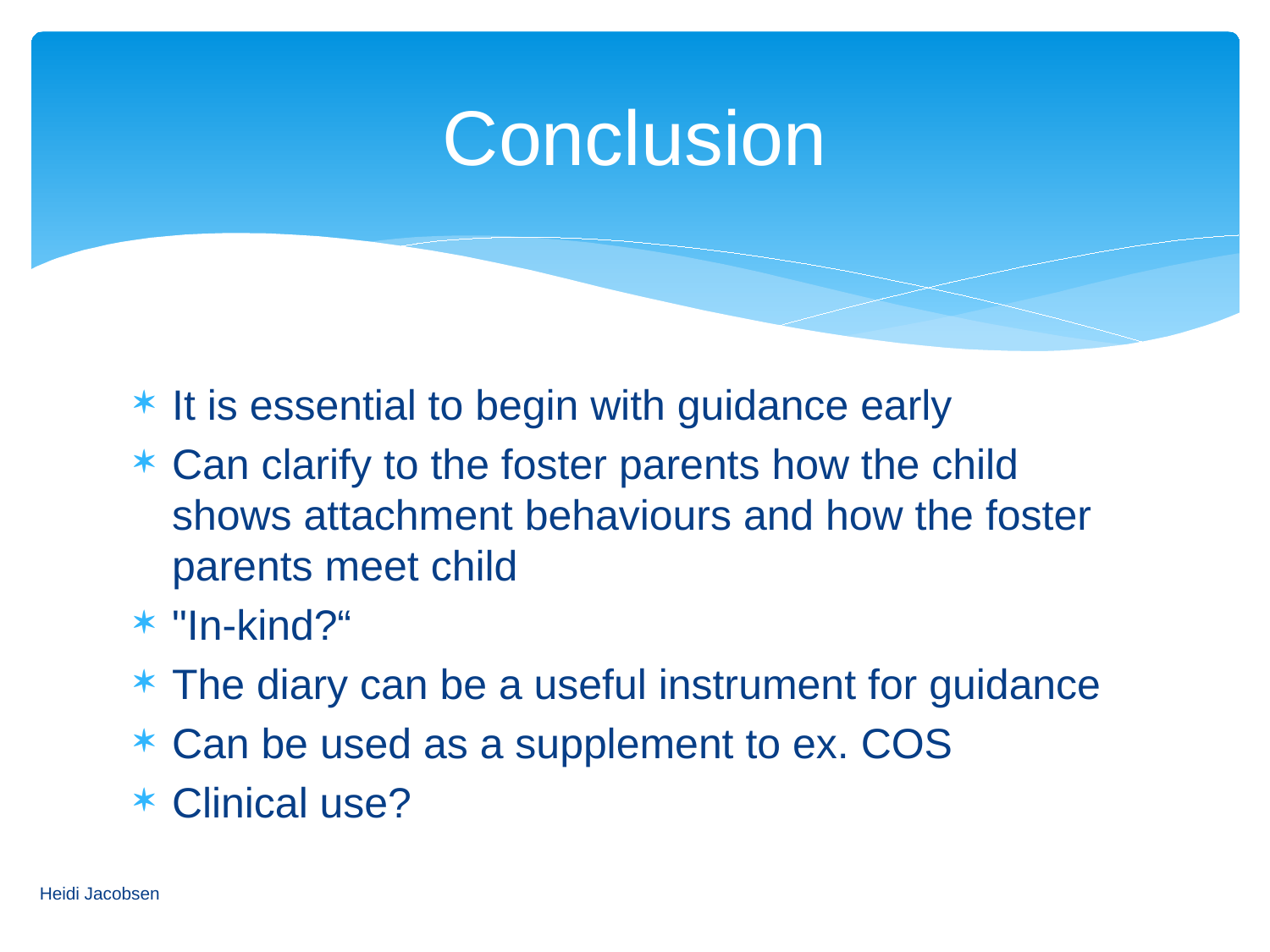

# Conclusion
It is essential to begin with guidance early
Can clarify to the foster parents how the child shows attachment behaviours and how the foster parents meet child
"In-kind?“
The diary can be a useful instrument for guidance
Can be used as a supplement to ex. COS
Clinical use?

Heidi Jacobsen